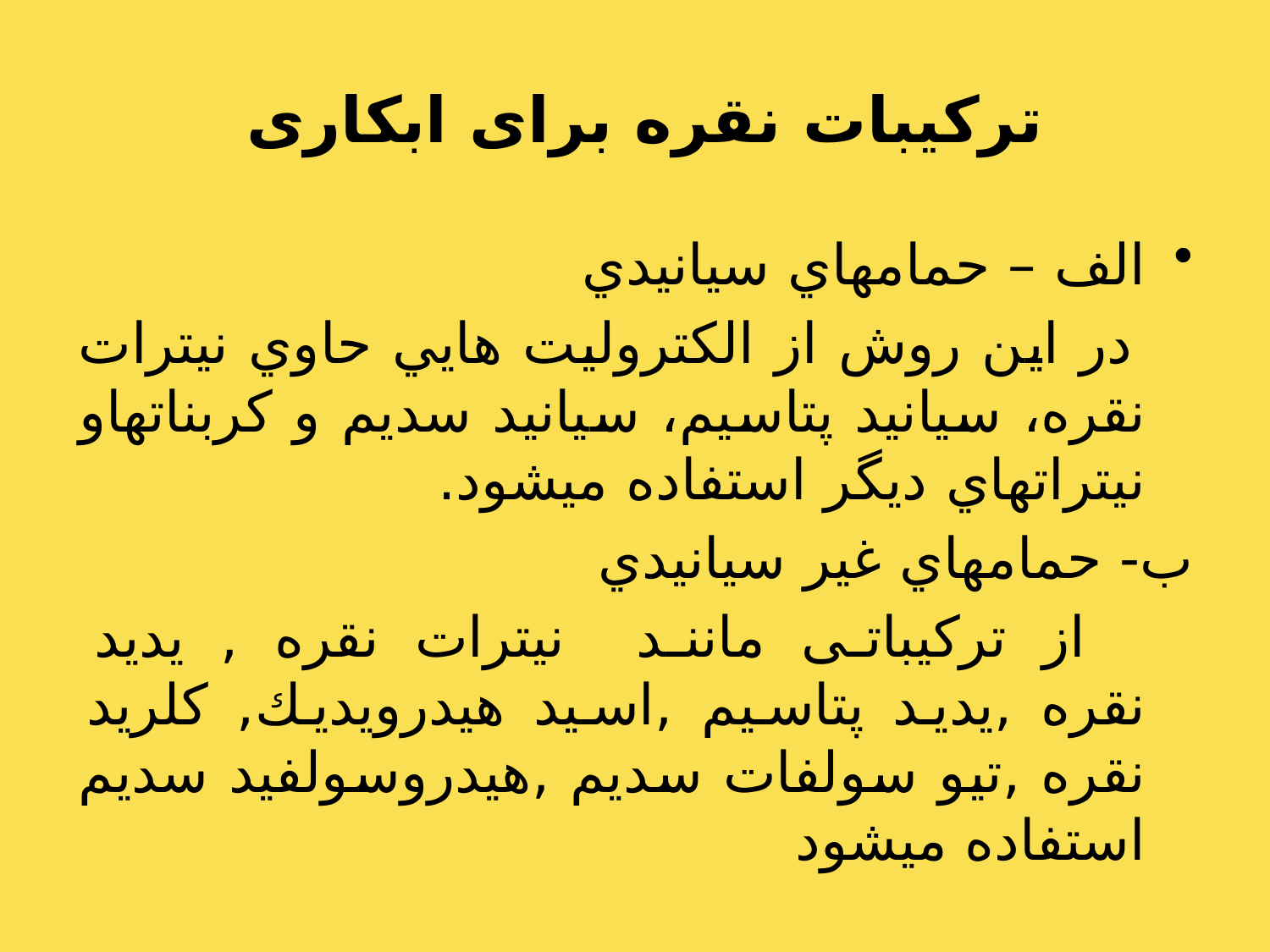

# تركيبات نقره برای ابکاری
الف – حمامهاي سيانيدي
   در اين روش از الكتروليت هايي حاوي نيترات نقره، سيانيد پتاسيم، سيانيد سديم و كربناتهاو نيتراتهاي ديگر استفاده ميشود.
ب- حمامهاي غير سيانيدي
   از ترکیباتی مانند  نيترات نقره , يديد نقره ,يديد پتاسيم ,اسيد هيدرويديك, كلريد نقره ,تيو سولفات سديم ,هيدروسولفيد سديم استفاده میشود